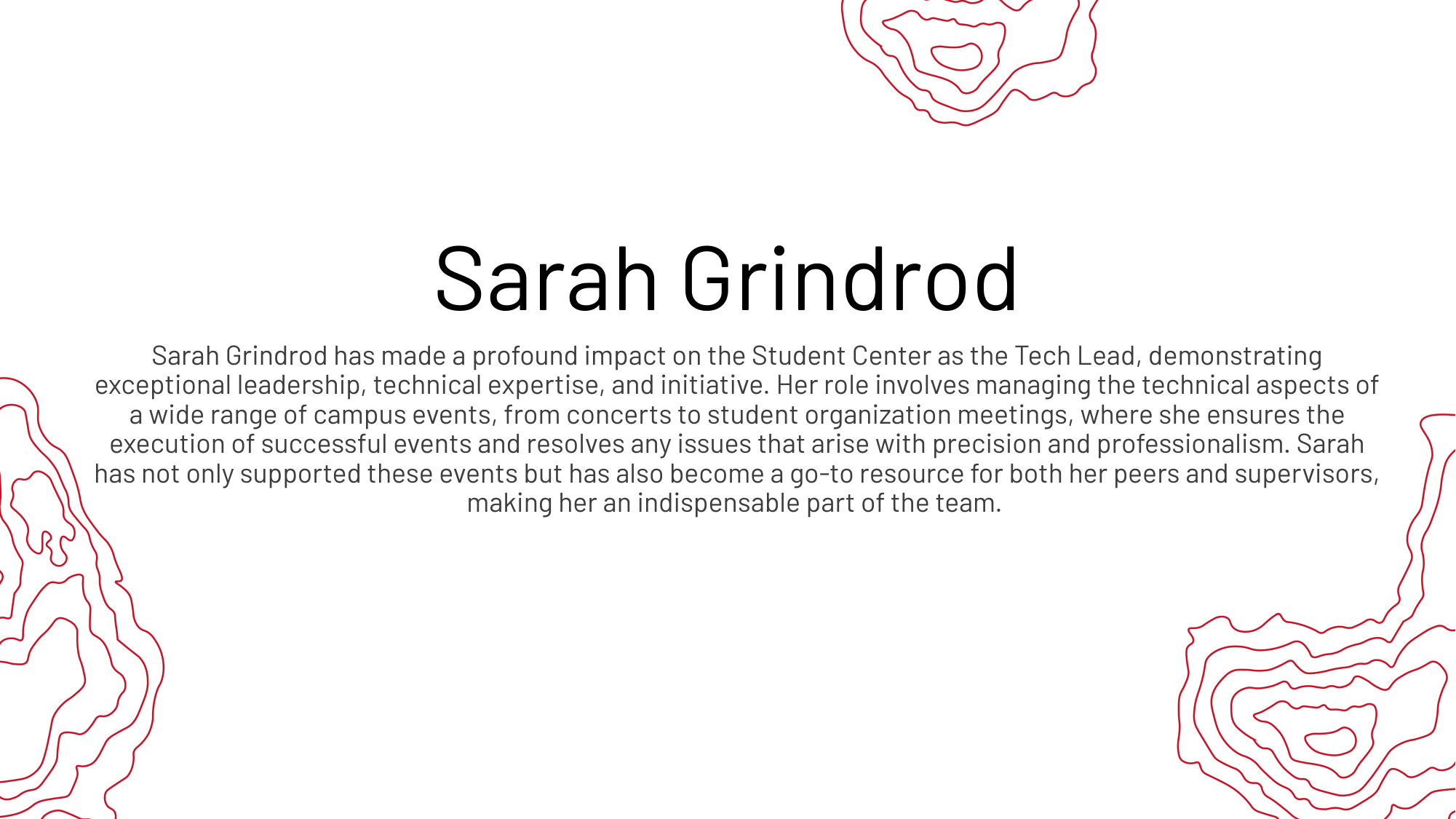

# Sarah Grindrod
Sarah Grindrod has made a profound impact on the Student Center as the Tech Lead, demonstrating exceptional leadership, technical expertise, and initiative. Her role involves managing the technical aspects of a wide range of campus events, from concerts to student organization meetings, where she ensures the execution of successful events and resolves any issues that arise with precision and professionalism. Sarah has not only supported these events but has also become a go-to resource for both her peers and supervisors, making her an indispensable part of the team.